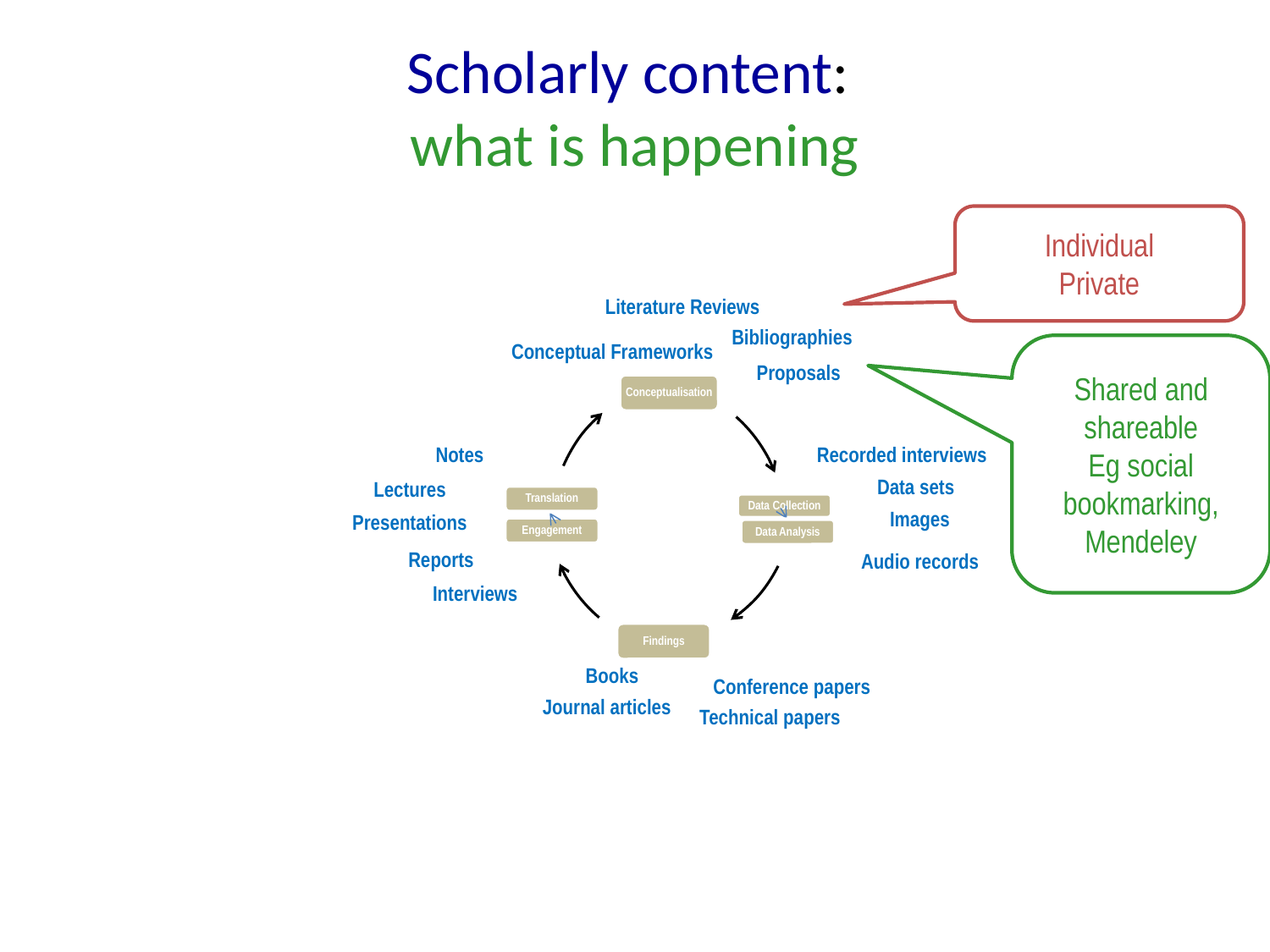

Scholarly content:
what is happening

Individual
Private

Literature Reviews
Bibliographies

Shared and shareable
Eg social bookmarking,
Mendeley

Conceptual Frameworks
Conceptualisation
Data Collection
Data Analysis
Findings
Engagement
Translation
Proposals
Recorded interviews
Notes
Data sets
Lectures
Images
Presentations
Reports
Audio records
Interviews
Books
Conference papers
Journal articles
Technical papers